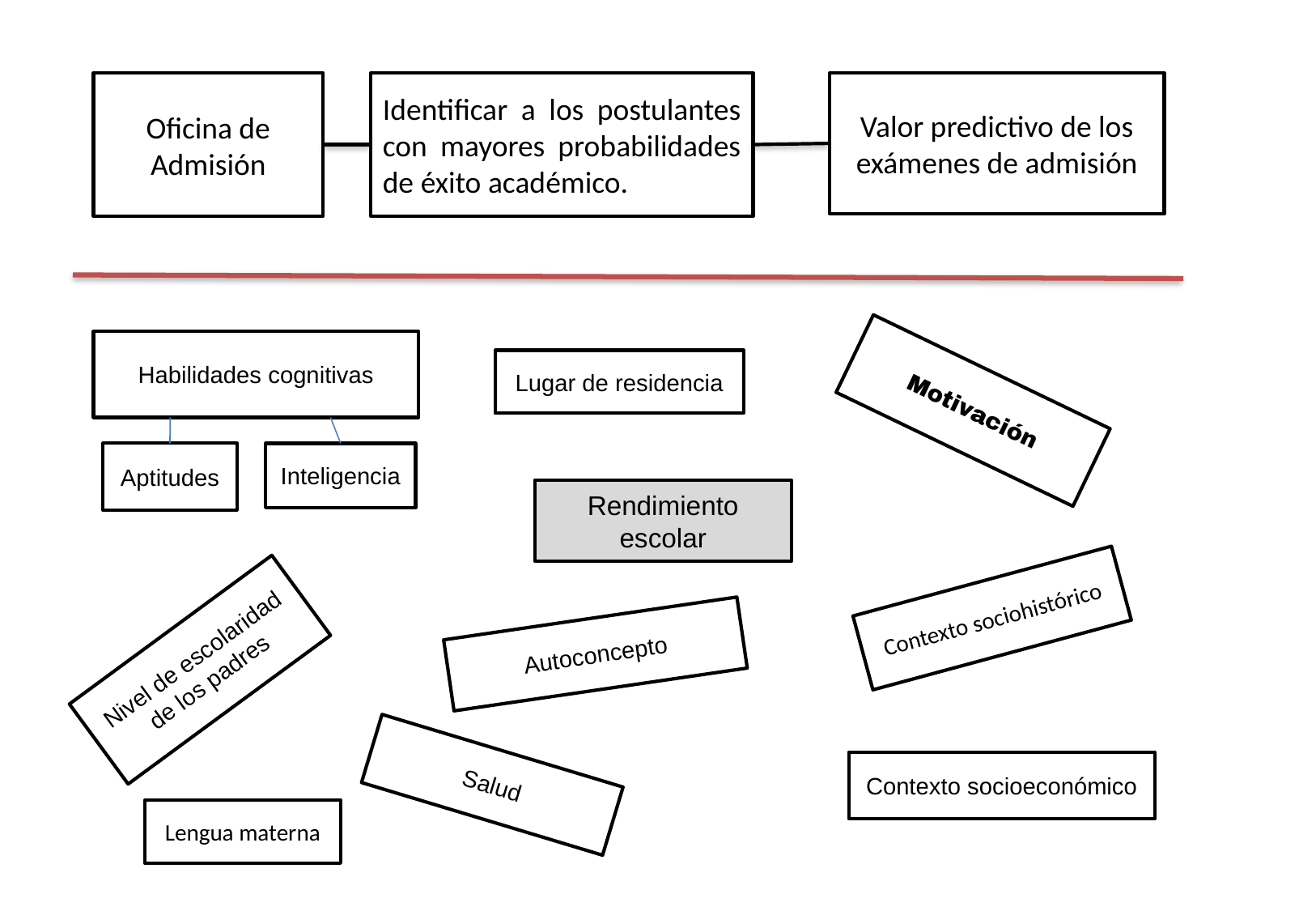

Oficina de Admisión
Identificar a los postulantes con mayores probabilidades de éxito académico.
Valor predictivo de los exámenes de admisión
Habilidades cognitivas
Lugar de residencia
Motivación
Aptitudes
Inteligencia
Rendimiento escolar
Contexto sociohistórico
Autoconcepto
Nivel de escolaridad de los padres
Salud
Contexto socioeconómico
Lengua materna